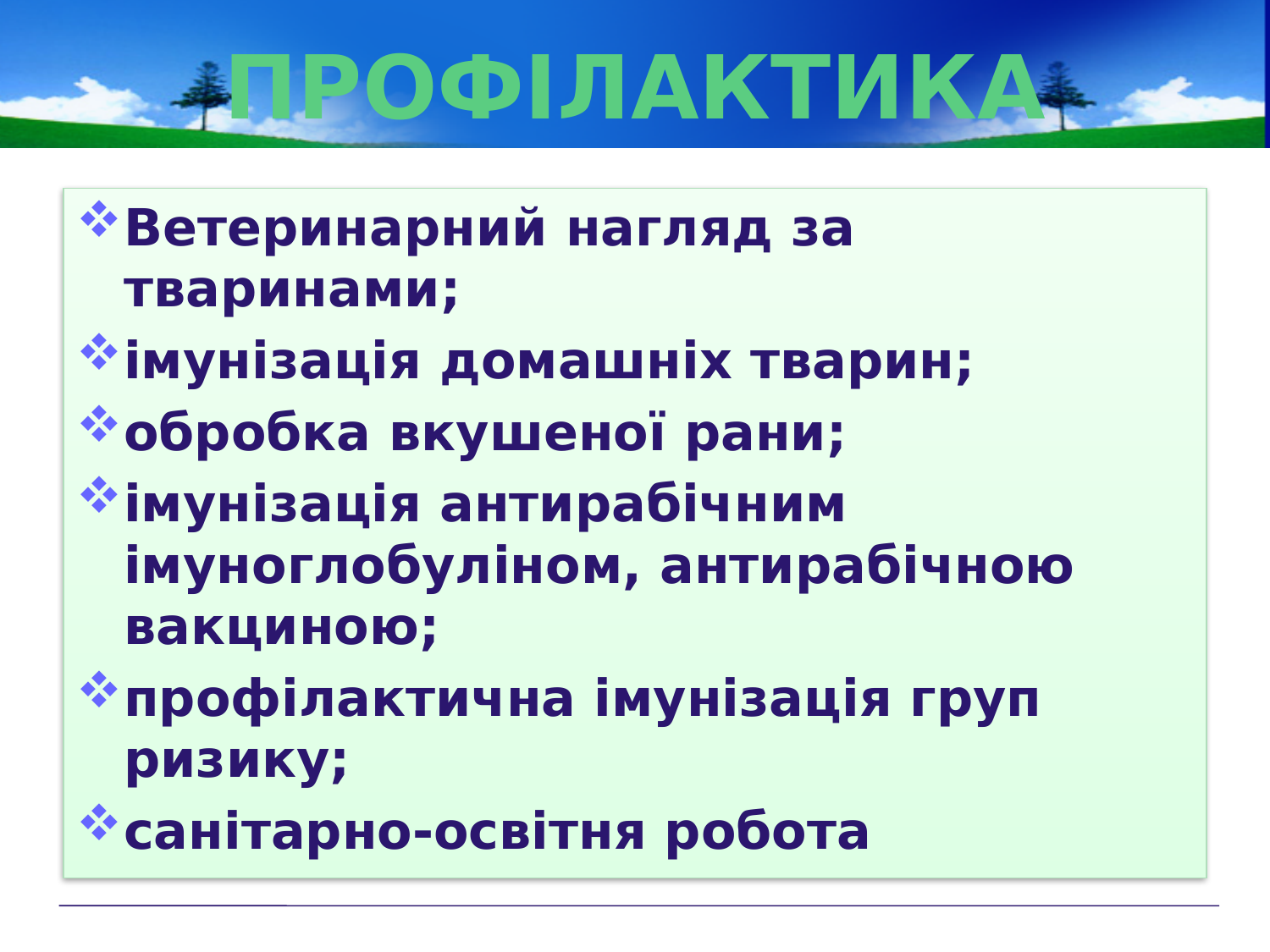

# Профілактика
Ветеринарний нагляд за тваринами;
імунізація домашніх тварин;
обробка вкушеної рани;
імунізація антирабічним імуноглобуліном, антирабічною вакциною;
профілактична імунізація груп ризику;
санітарно-освітня робота